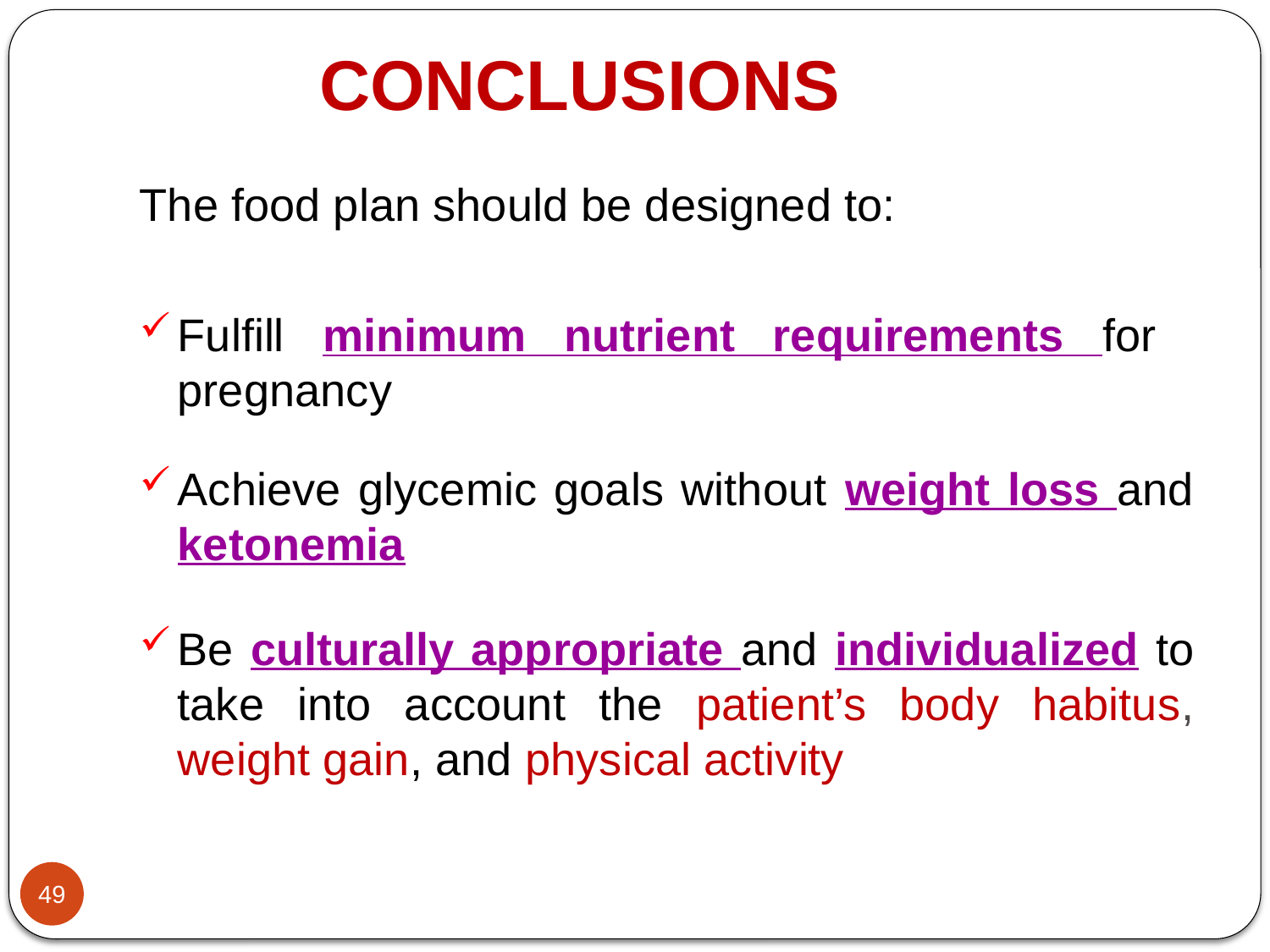

# CONCLUSIONS
The food plan should be designed to:

Fulfill minimum nutrient requirements for  pregnancy

Achieve glycemic goals without weight loss and ketonemia

Be culturally appropriate and individualized to take into account the patient’s body habitus, weight gain, and physical activity

49